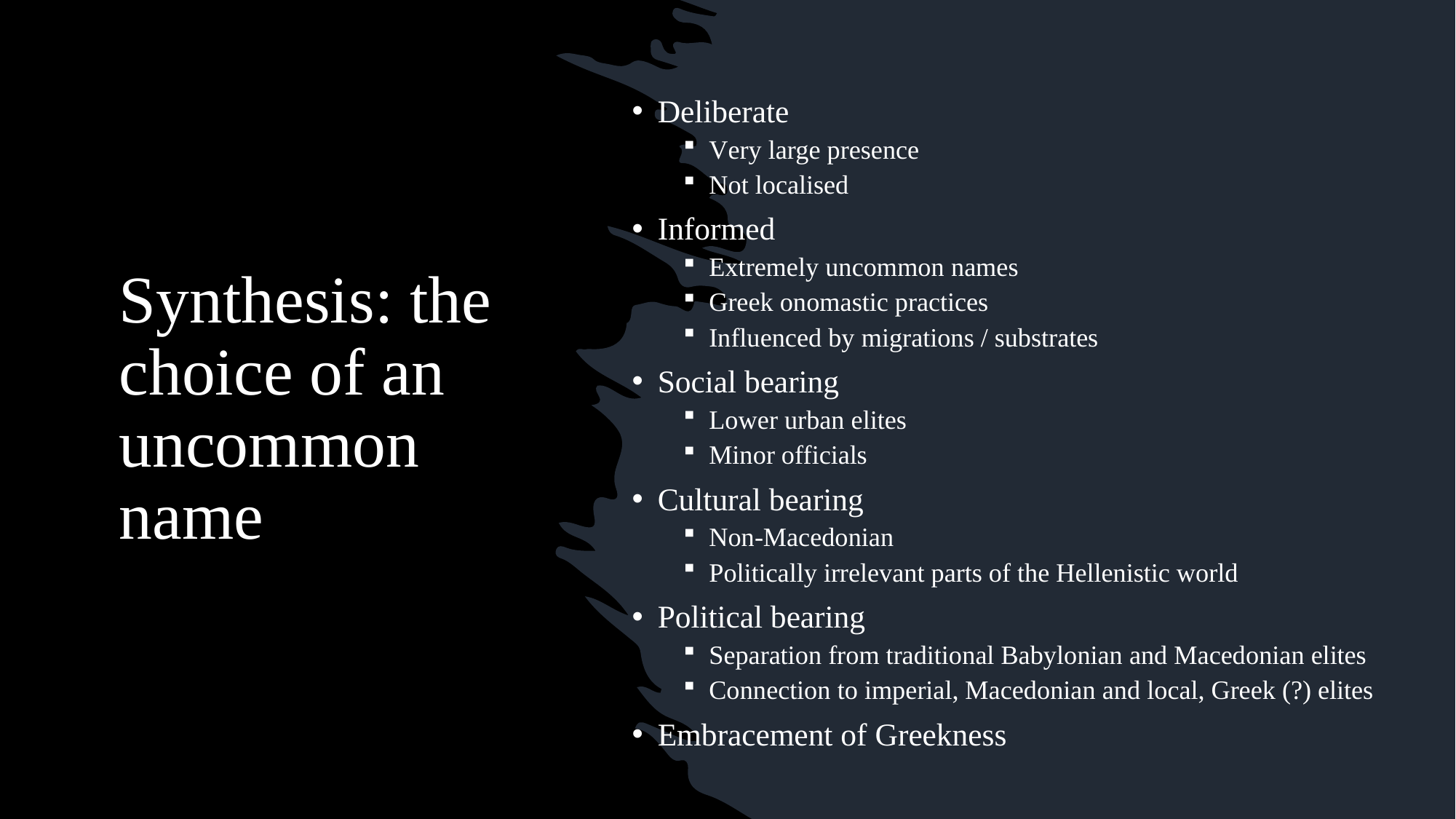

Deliberate
Very large presence
Not localised
Informed
Extremely uncommon names
Greek onomastic practices
Influenced by migrations / substrates
Social bearing
Lower urban elites
Minor officials
Cultural bearing
Non-Macedonian
Politically irrelevant parts of the Hellenistic world
Political bearing
Separation from traditional Babylonian and Macedonian elites
Connection to imperial, Macedonian and local, Greek (?) elites
Embracement of Greekness
# Synthesis: the choice of an uncommon name